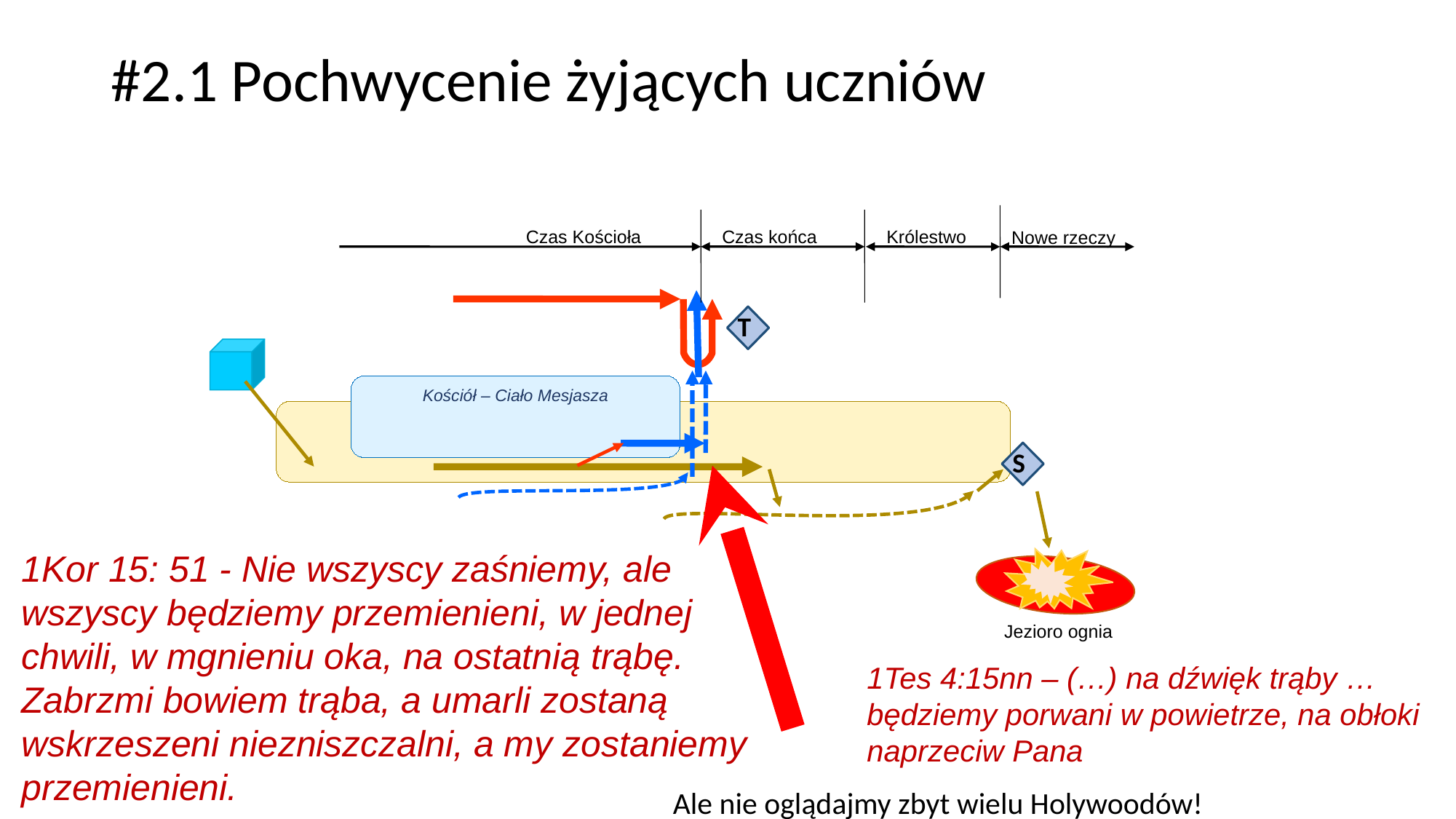

# #2.1 Pochwycenie żyjących uczniów

Czas Kościoła
Czas końca
Królestwo
Nowe rzeczy

T

Kościół – Ciało Mesjasza

S

1Kor 15: 51 - Nie wszyscy zaśniemy, ale wszyscy będziemy przemienieni, w jednej chwili, w mgnieniu oka, na ostatnią trąbę. Zabrzmi bowiem trąba, a umarli zostaną wskrzeszeni niezniszczalni, a my zostaniemy przemienieni.

Jezioro ognia
1Tes 4:15nn – (…) na dźwięk trąby … będziemy porwani w powietrze, na obłoki naprzeciw Pana
Ale nie oglądajmy zbyt wielu Holywoodów!